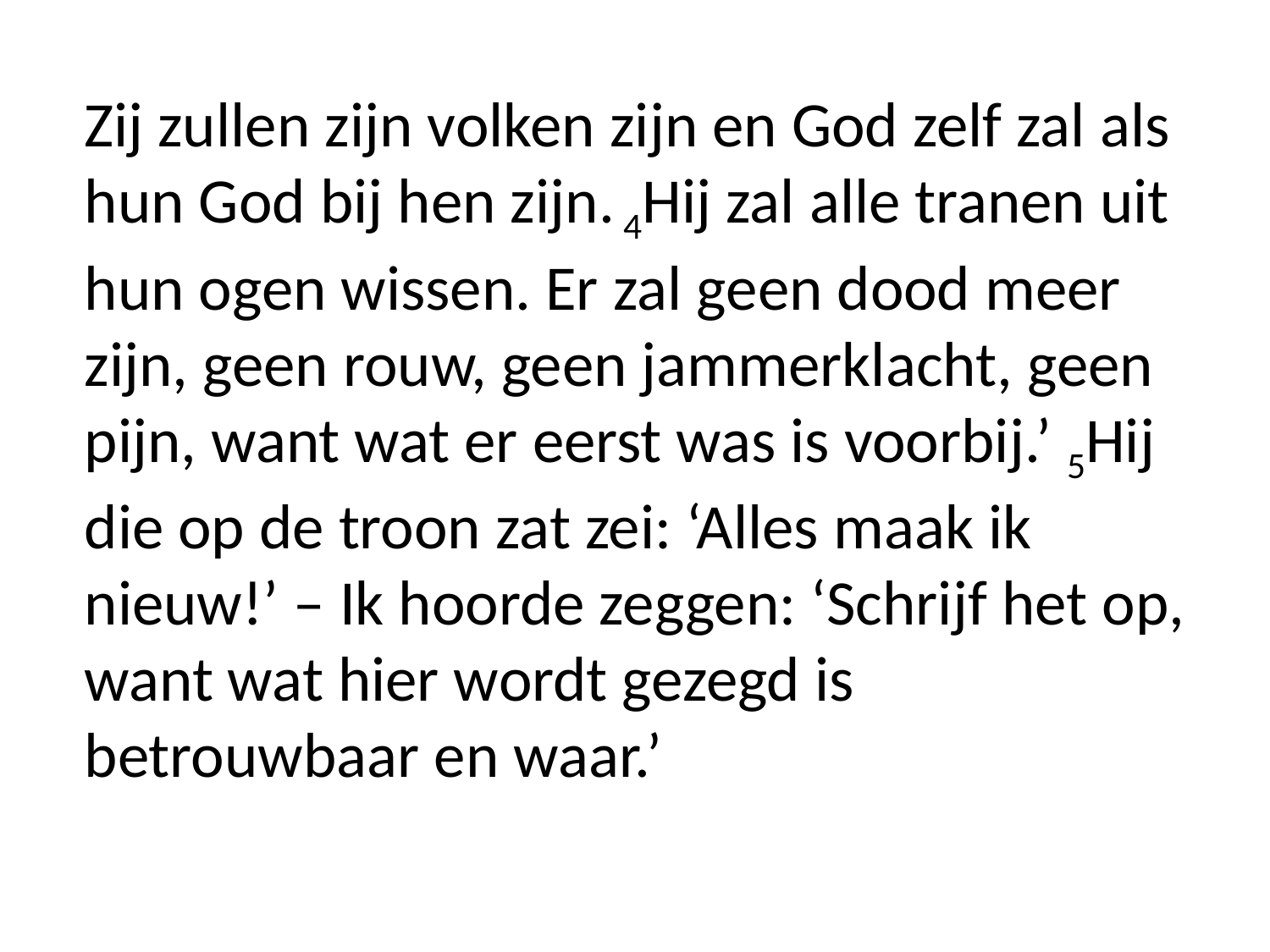

Zij zullen zijn volken zijn en God zelf zal als hun God bij hen zijn. 4Hij zal alle tranen uit hun ogen wissen. Er zal geen dood meer zijn, geen rouw, geen jammerklacht, geen pijn, want wat er eerst was is voorbij.’ 5Hij die op de troon zat zei: ‘Alles maak ik nieuw!’ – Ik hoorde zeggen: ‘Schrijf het op, want wat hier wordt gezegd is betrouwbaar en waar.’